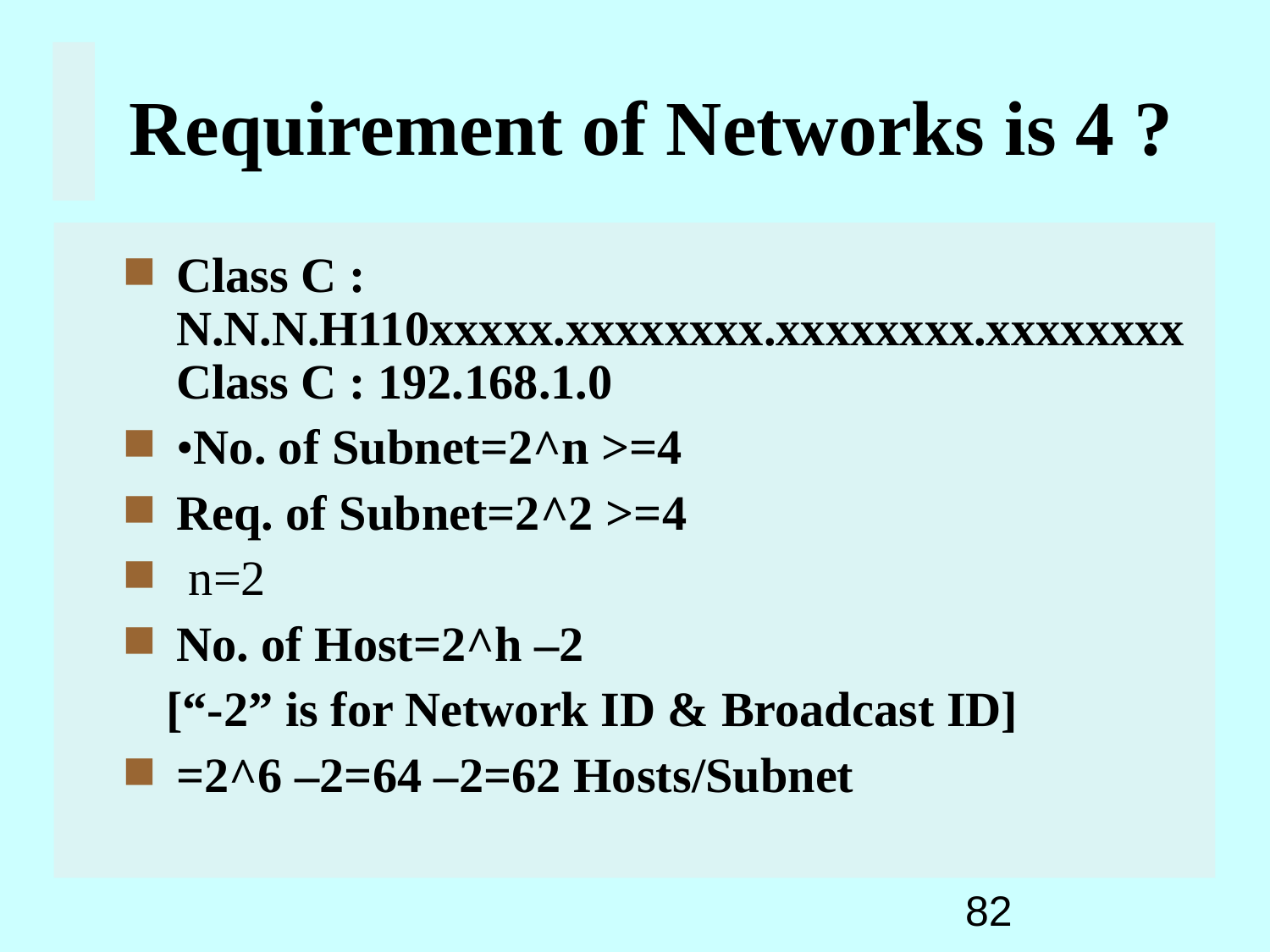

Requirement of Networks is 4 ?
Class C : N.N.N.H110xxxxx.xxxxxxxx.xxxxxxxx.xxxxxxxxClass C : 192.168.1.0
•No. of Subnet=2^n >=4
Req. of Subnet=2^2 >=4
 n=2
No. of Host=2^h –2
   [“-2” is for Network ID & Broadcast ID]
=2^6 –2=64 –2=62 Hosts/Subnet
82